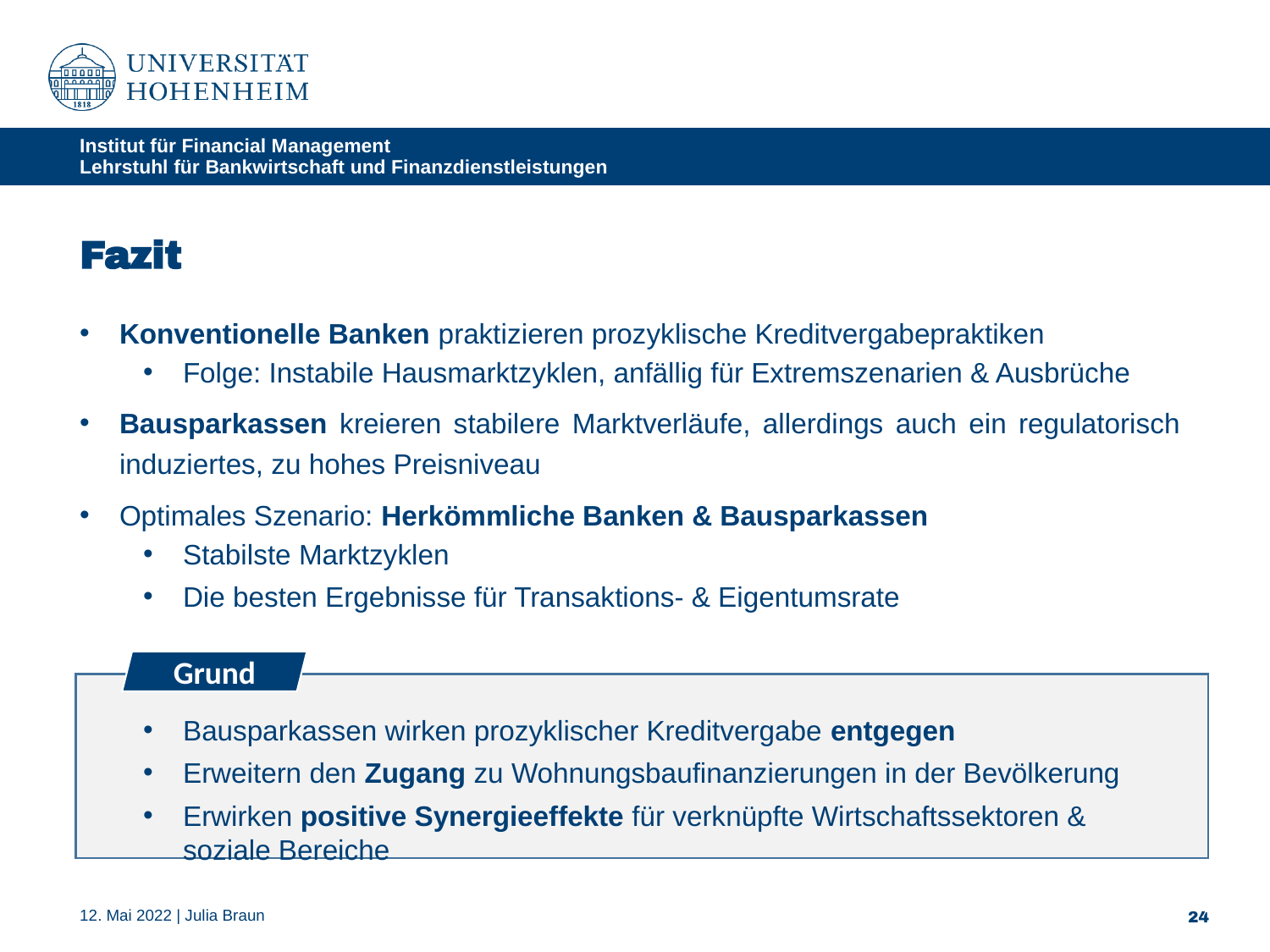

Institut für Financial Management
Lehrstuhl für Bankwirtschaft und Finanzdienstleistungen
Fazit
Konventionelle Banken praktizieren prozyklische Kreditvergabepraktiken
Folge: Instabile Hausmarktzyklen, anfällig für Extremszenarien & Ausbrüche
Bausparkassen kreieren stabilere Marktverläufe, allerdings auch ein regulatorisch induziertes, zu hohes Preisniveau
Optimales Szenario: Herkömmliche Banken & Bausparkassen
Stabilste Marktzyklen
Die besten Ergebnisse für Transaktions- & Eigentumsrate

Bausparkassen wirken prozyklischer Kreditvergabe entgegen
Erweitern den Zugang zu Wohnungsbaufinanzierungen in der Bevölkerung
Erwirken positive Synergieeffekte für verknüpfte Wirtschaftssektoren & soziale Bereiche

Grund

12. Mai 2022 | Julia Braun